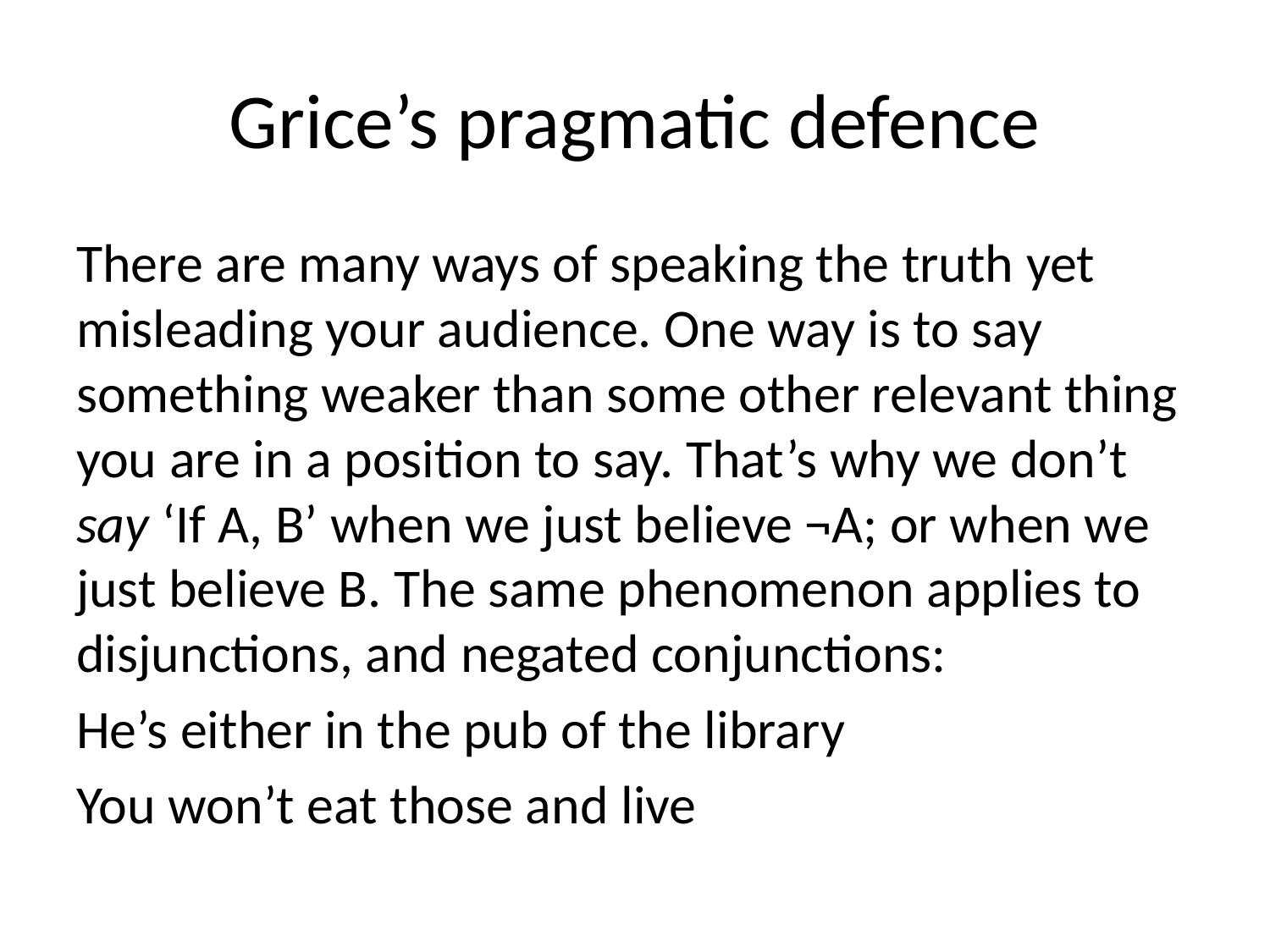

# Grice’s pragmatic defence
There are many ways of speaking the truth yet misleading your audience. One way is to say something weaker than some other relevant thing you are in a position to say. That’s why we don’t say ‘If A, B’ when we just believe ¬A; or when we just believe B. The same phenomenon applies to disjunctions, and negated conjunctions:
He’s either in the pub of the library
You won’t eat those and live